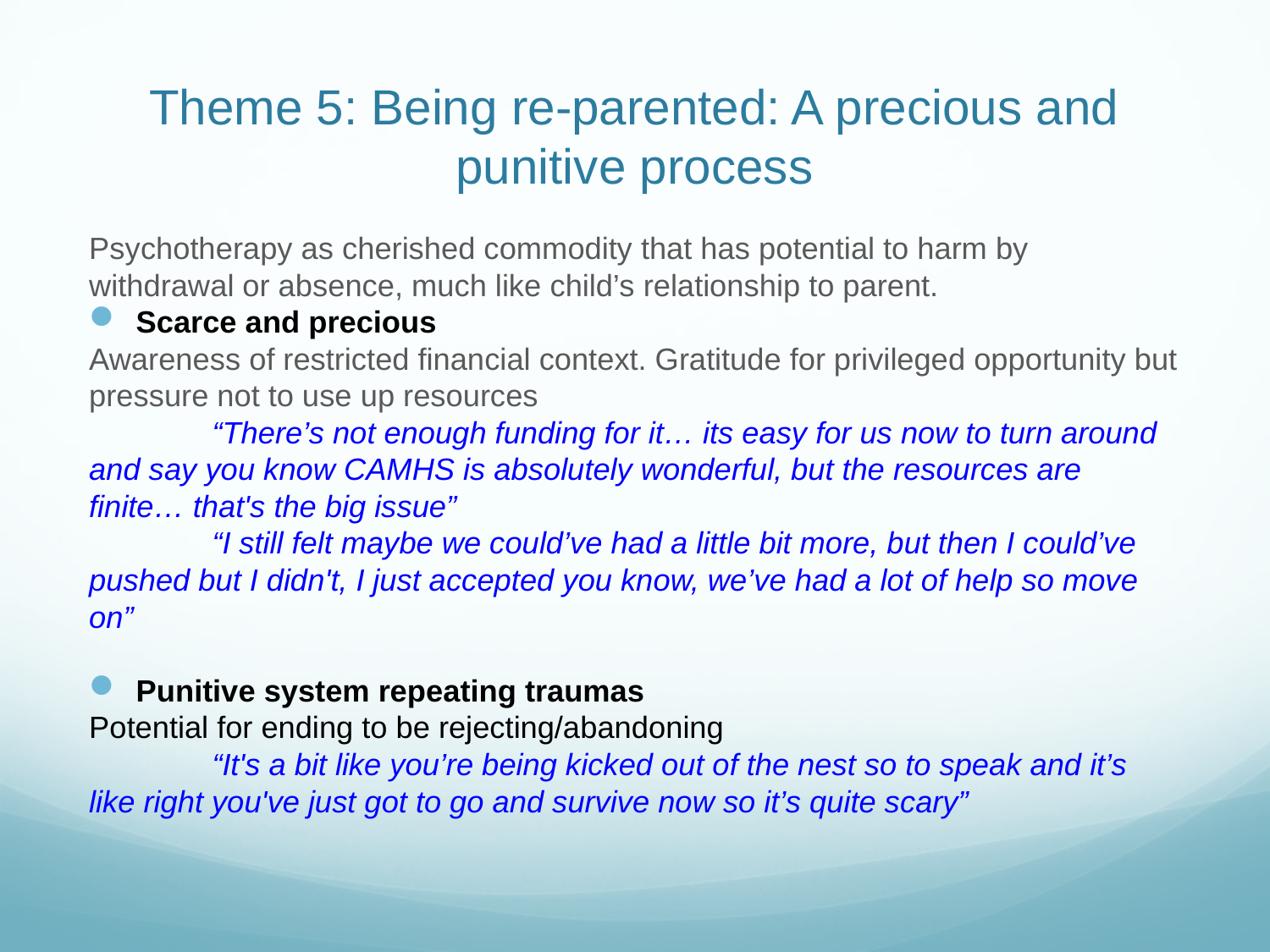

# Theme 5: Being re-parented: A precious and punitive process
Psychotherapy as cherished commodity that has potential to harm by withdrawal or absence, much like child’s relationship to parent.
Scarce and precious
Awareness of restricted financial context. Gratitude for privileged opportunity but pressure not to use up resources
	“There’s not enough funding for it… its easy for us now to turn around and say you know CAMHS is absolutely wonderful, but the resources are finite… that's the big issue”
	“I still felt maybe we could’ve had a little bit more, but then I could’ve pushed but I didn't, I just accepted you know, we’ve had a lot of help so move on”

Punitive system repeating traumas
Potential for ending to be rejecting/abandoning
	“It's a bit like you’re being kicked out of the nest so to speak and it’s like right you've just got to go and survive now so it’s quite scary”